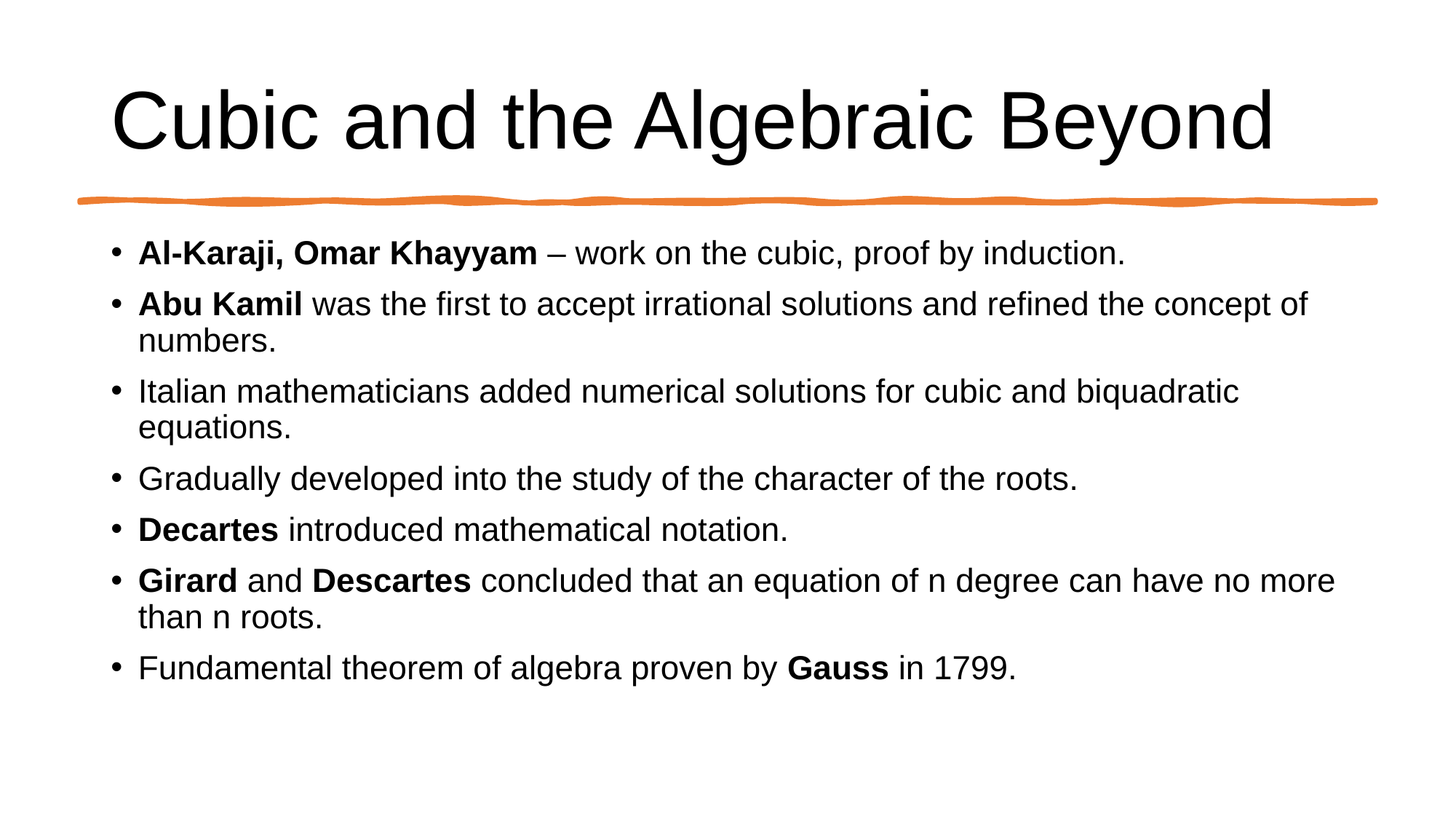

# Cubic and the Algebraic Beyond

Al-Karaji, Omar Khayyam – work on the cubic, proof by induction.
Abu Kamil was the first to accept irrational solutions and refined the concept of numbers.
Italian mathematicians added numerical solutions for cubic and biquadratic equations.
Gradually developed into the study of the character of the roots.
Decartes introduced mathematical notation.
Girard and Descartes concluded that an equation of n degree can have no more than n roots.
Fundamental theorem of algebra proven by Gauss in 1799.